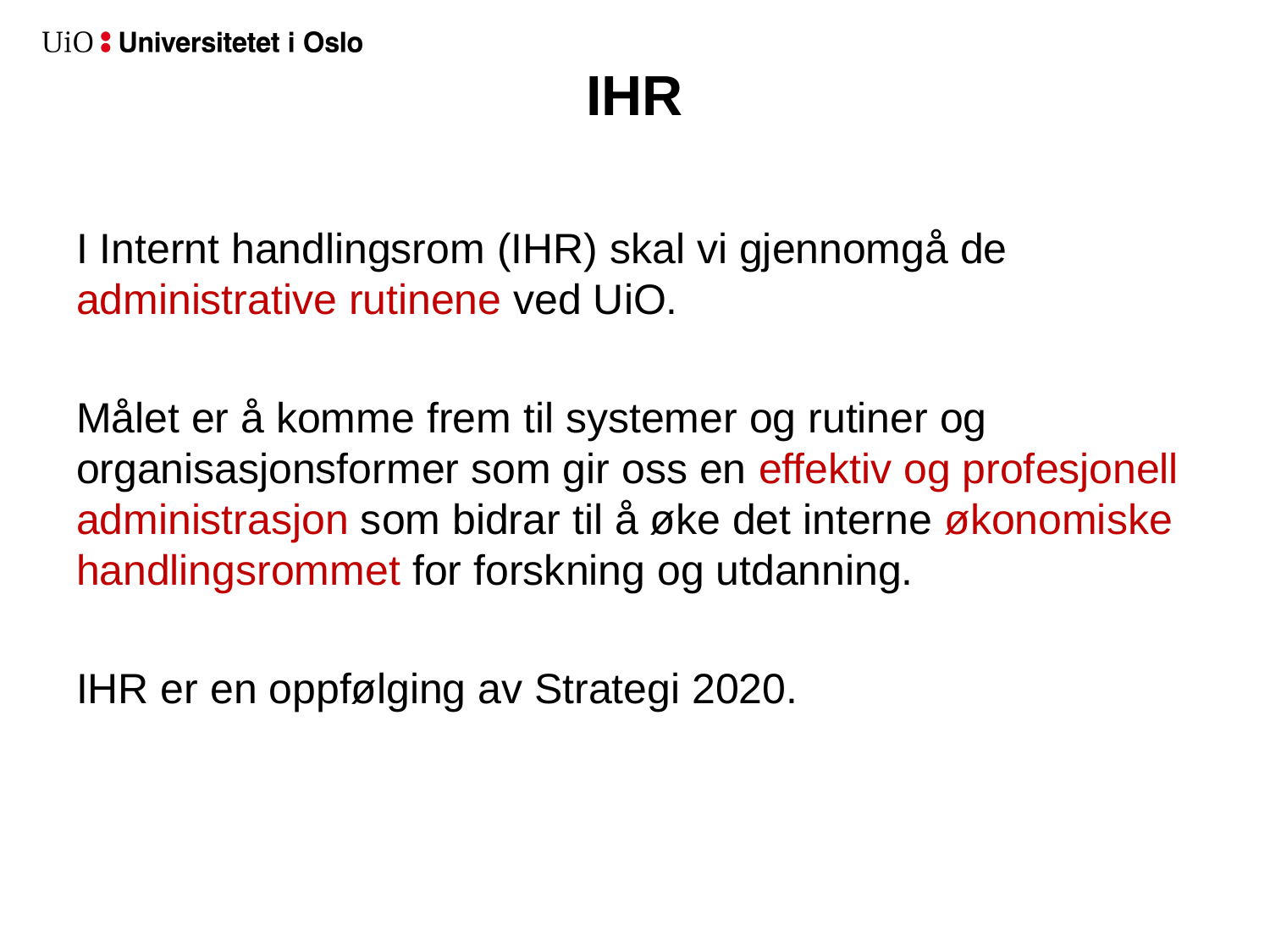

# IHR

I Internt handlingsrom (IHR) skal vi gjennomgå de administrative rutinene ved UiO.

Målet er å komme frem til systemer og rutiner og organisasjonsformer som gir oss en effektiv og profesjonell administrasjon som bidrar til å øke det interne økonomiske handlingsrommet for forskning og utdanning.

IHR er en oppfølging av Strategi 2020.